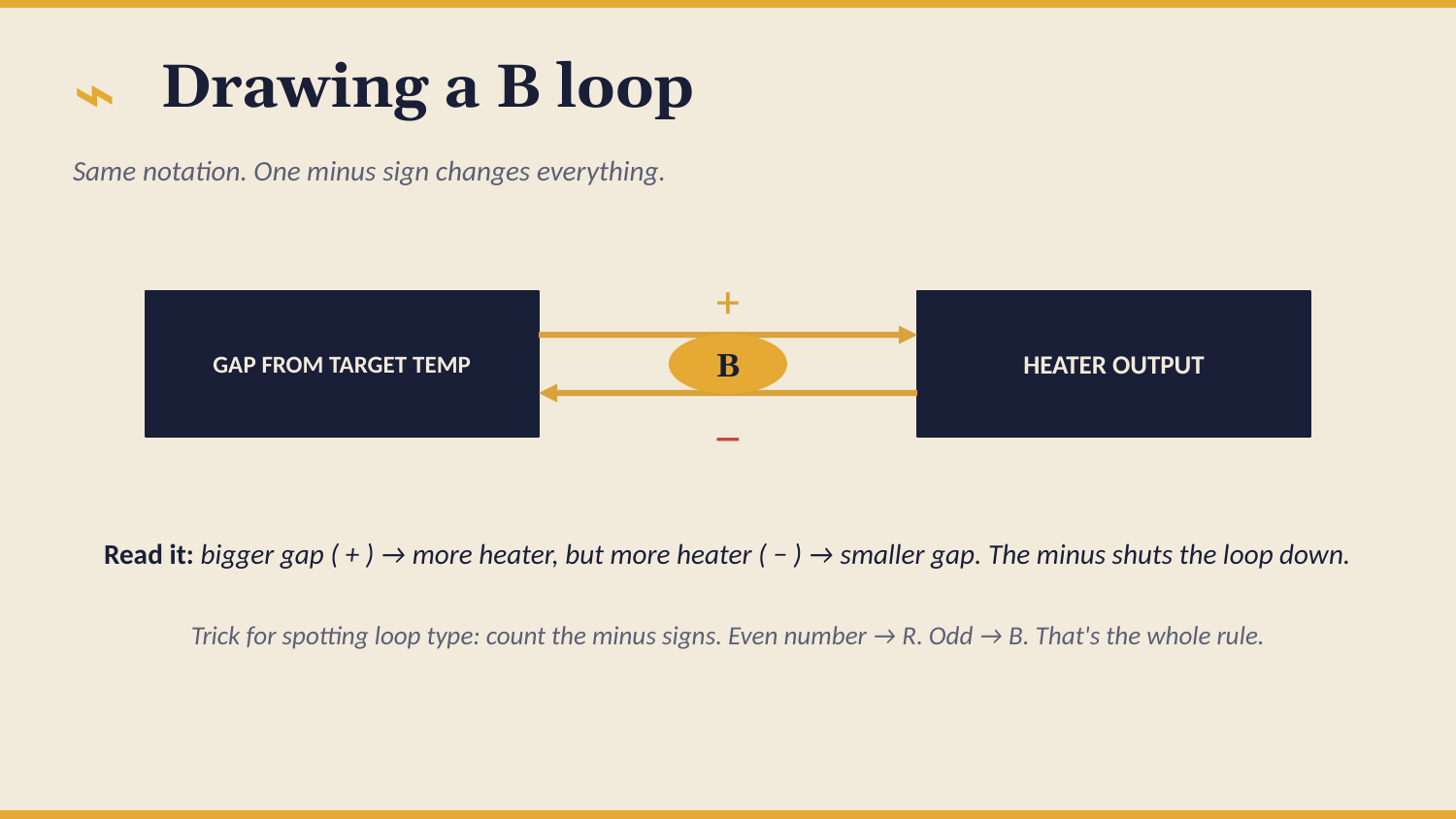

⌁
Drawing a B loop
Same notation. One minus sign changes everything.
+

GAP FROM TARGET TEMP

HEATER OUTPUT

B

−
Read it: bigger gap ( + ) → more heater, but more heater ( − ) → smaller gap. The minus shuts the loop down.
Trick for spotting loop type: count the minus signs. Even number → R. Odd → B. That's the whole rule.